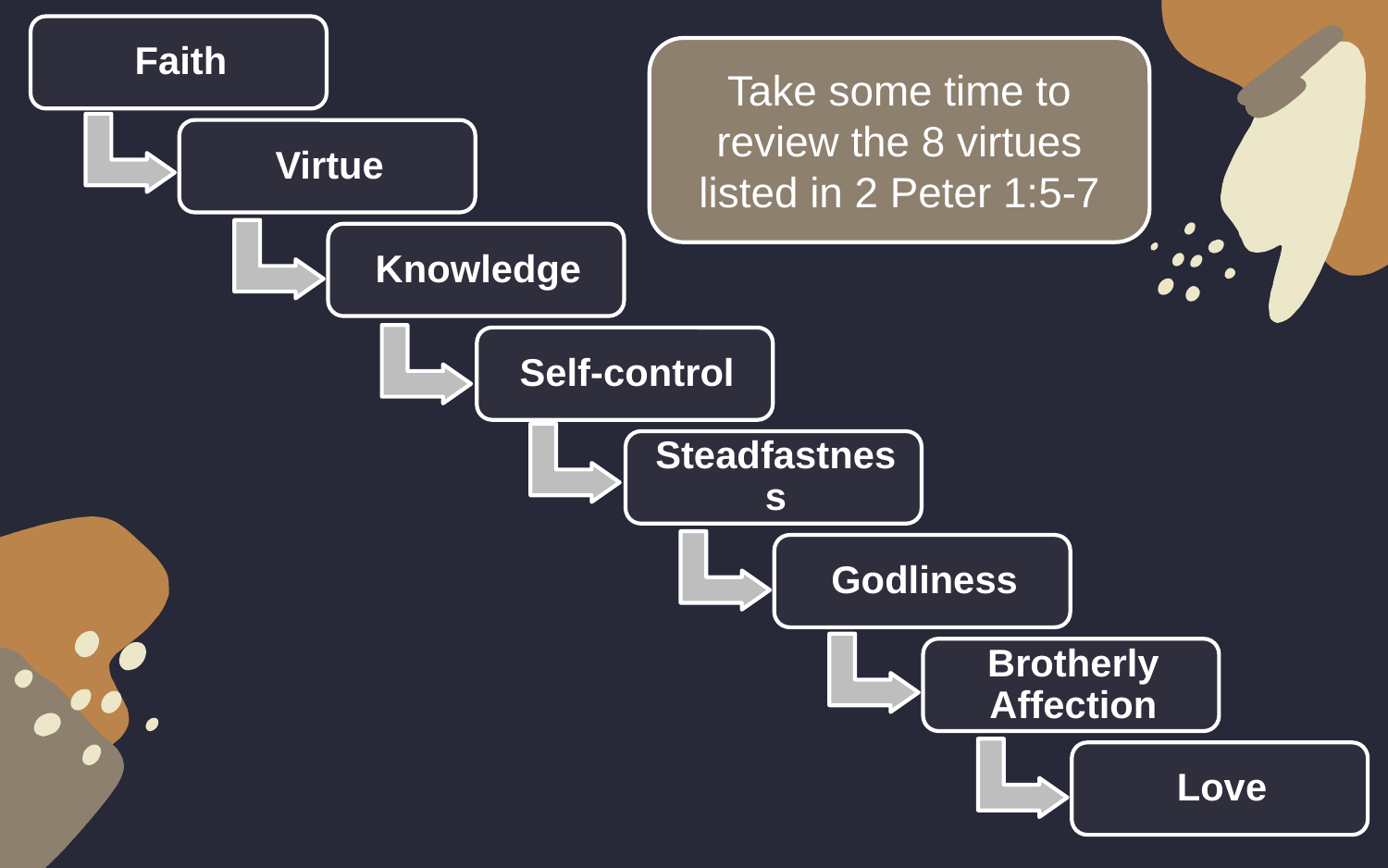

Faith
Virtue
Knowledge
Self-control
Steadfastness
Godliness
Brotherly Affection
Love
Take some time to review the 8 virtues listed in 2 Peter 1:5-7